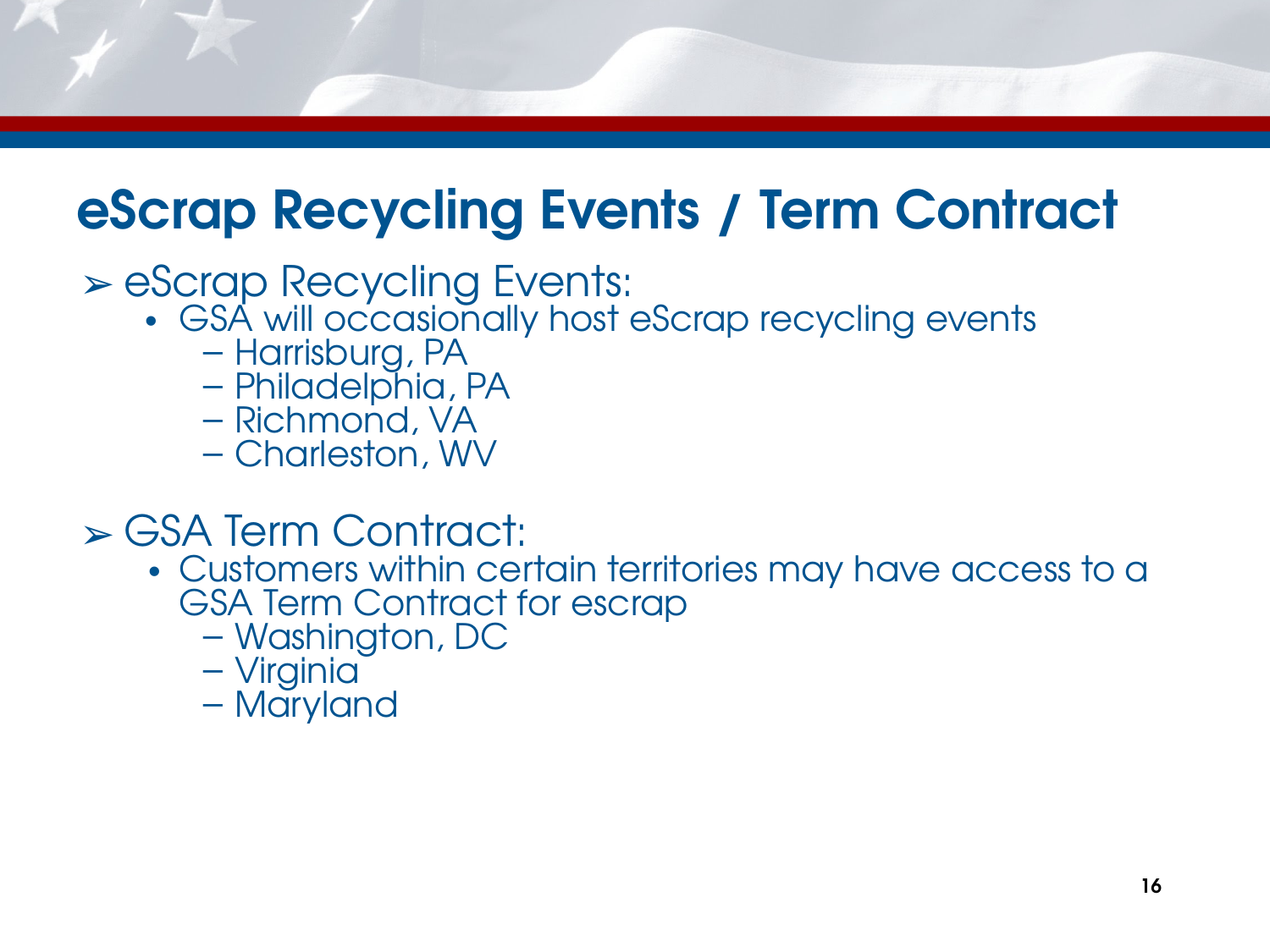

# eScrap Recycling Events / Term Contract
eScrap Recycling Events:
GSA will occasionally host eScrap recycling events
Harrisburg, PA
Philadelphia, PA
Richmond, VA
Charleston, WV

GSA Term Contract:
Customers within certain territories may have access to a GSA Term Contract for escrap
Washington, DC
Virginia
Maryland

16